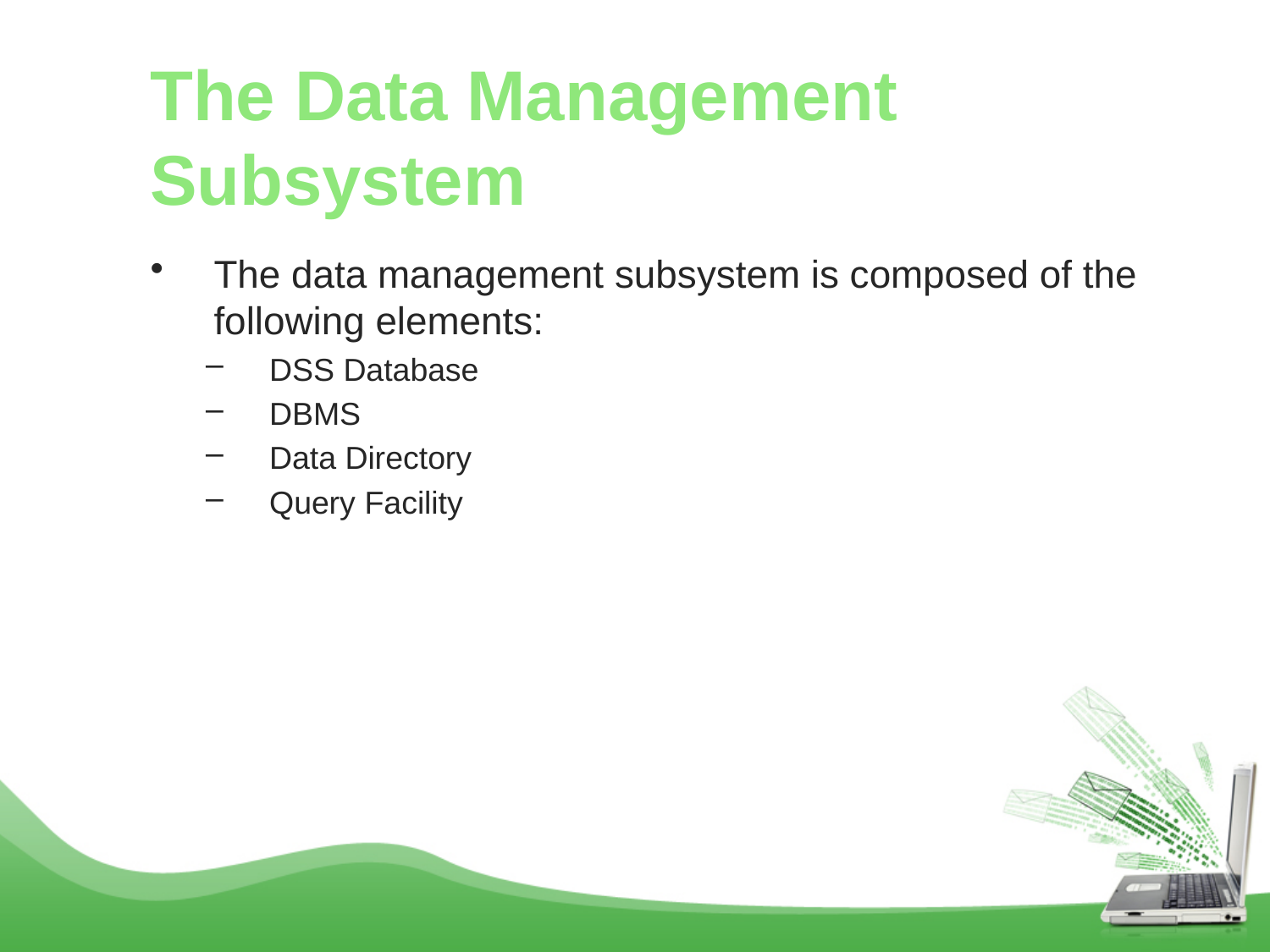

# The Data Management Subsystem
The data management subsystem is composed of the following elements:
DSS Database
DBMS
Data Directory
Query Facility